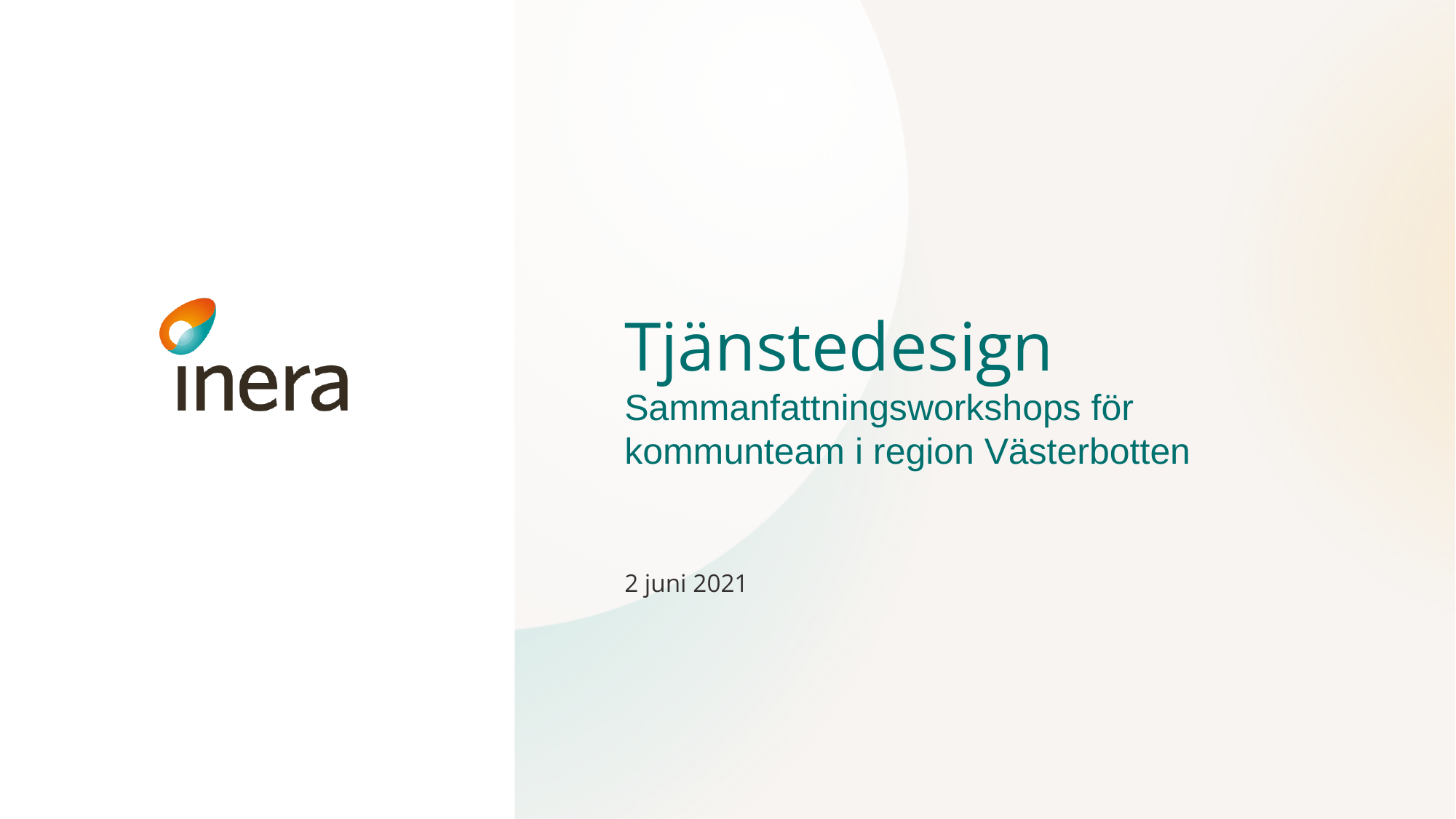

# Tjänstedesign Sammanfattningsworkshops för kommunteam i region Västerbotten
2 juni 2021